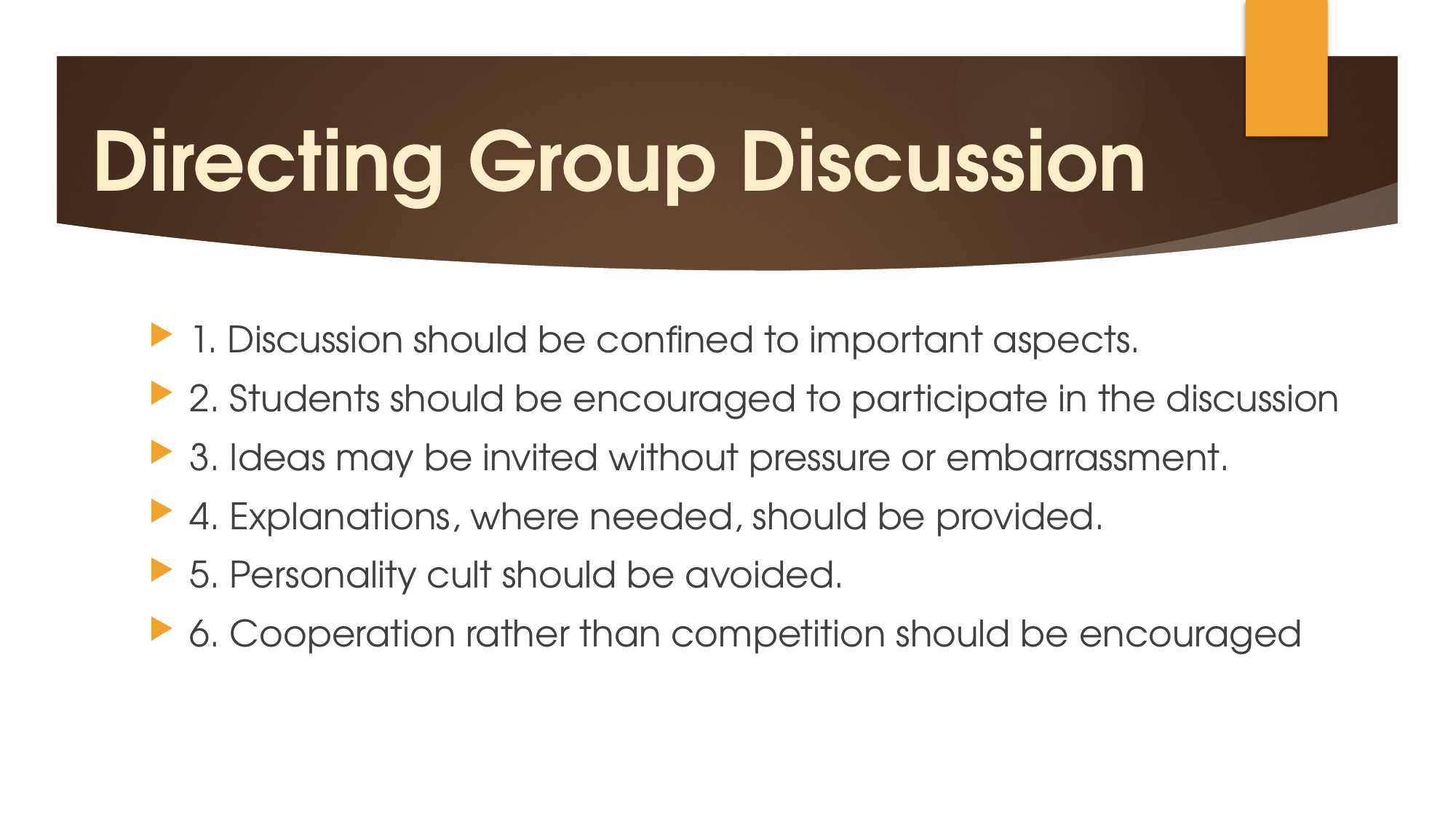

# Directing Group Discussion
1. Discussion should be confined to important aspects.
2. Students should be encouraged to participate in the discussion
3. Ideas may be invited without pressure or embarrassment.
4. Explanations, where needed, should be provided.
5. Personality cult should be avoided.
6. Cooperation rather than competition should be encouraged